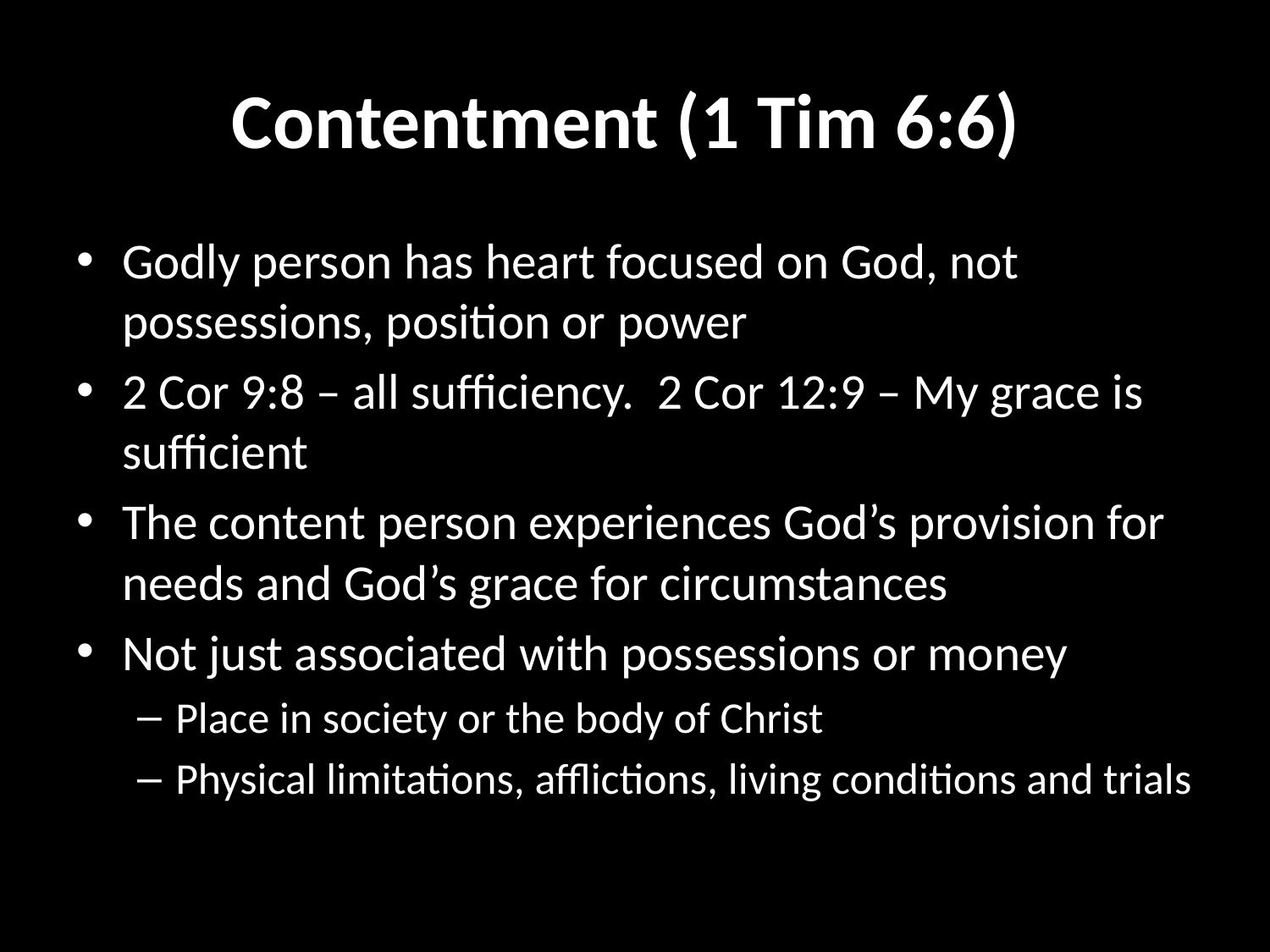

# Contentment (1 Tim 6:6)
Godly person has heart focused on God, not possessions, position or power
2 Cor 9:8 – all sufficiency.  2 Cor 12:9 – My grace is sufficient
The content person experiences God’s provision for needs and God’s grace for circumstances
Not just associated with possessions or money
Place in society or the body of Christ
Physical limitations, afflictions, living conditions and trials